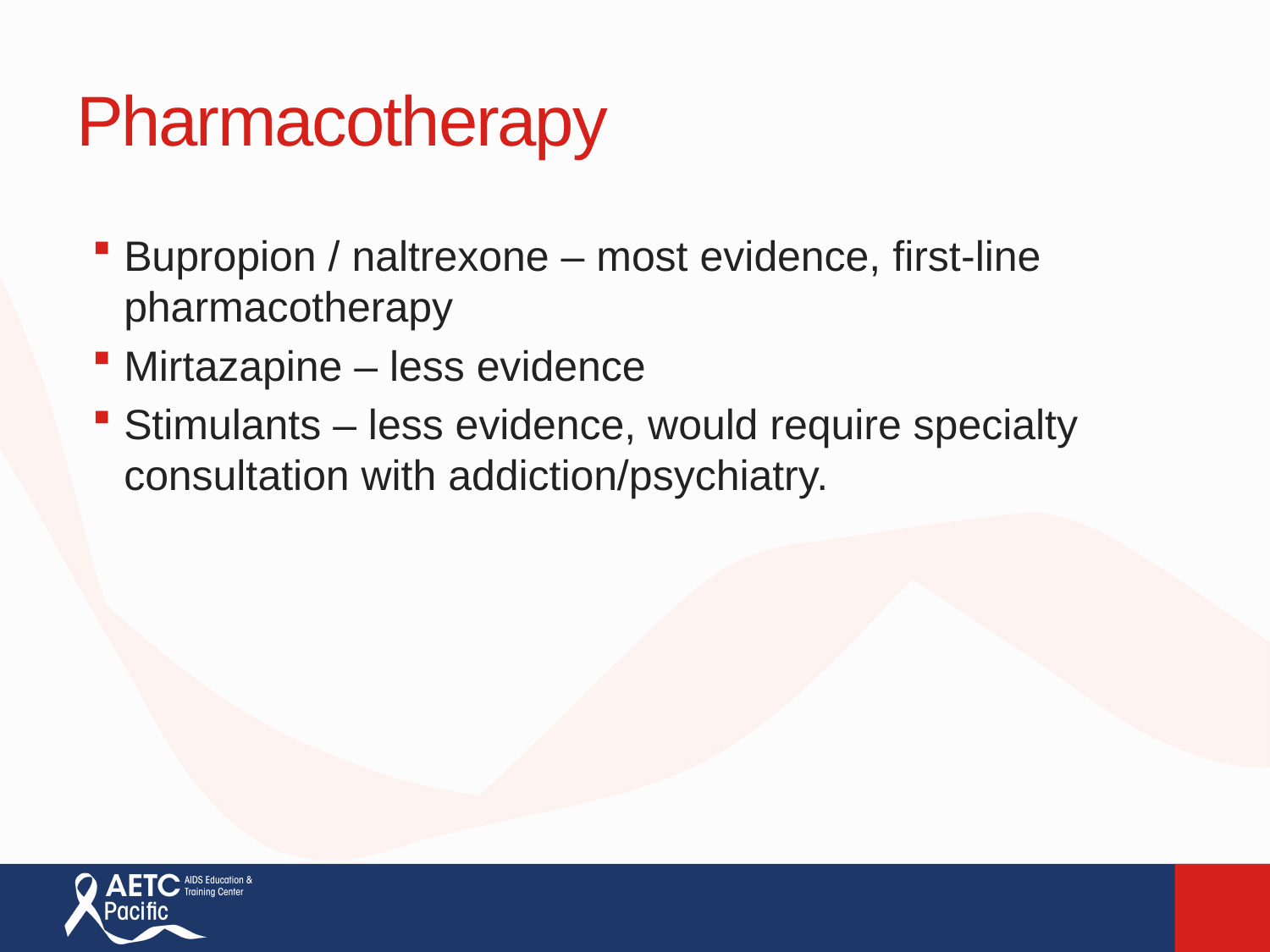

# Pharmacotherapy
Bupropion / naltrexone – most evidence, first-line pharmacotherapy
Mirtazapine – less evidence
Stimulants – less evidence, would require specialty consultation with addiction/psychiatry.